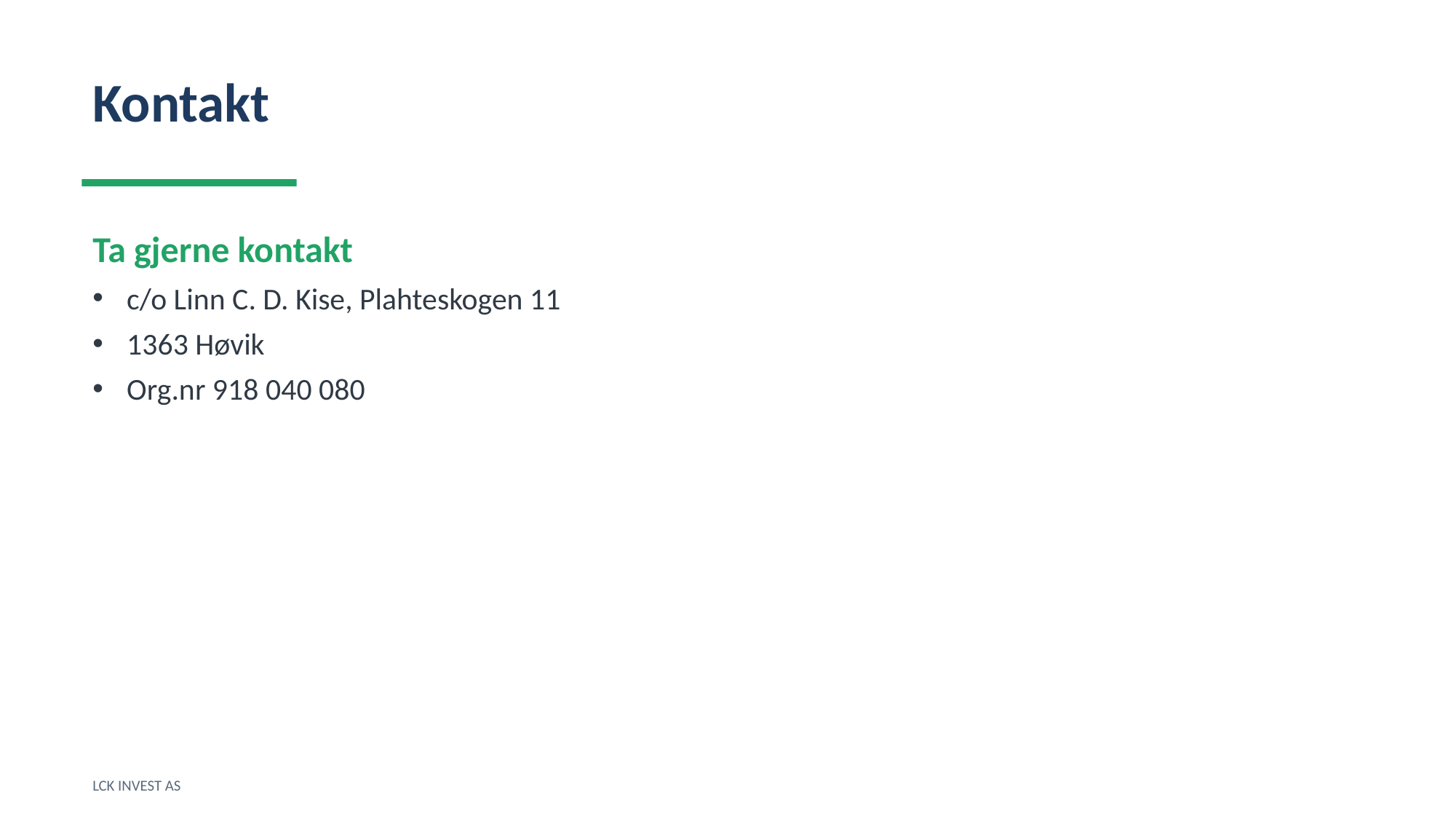

Kontakt

Ta gjerne kontakt
c/o Linn C. D. Kise, Plahteskogen 11
1363 Høvik
Org.nr 918 040 080
LCK INVEST AS